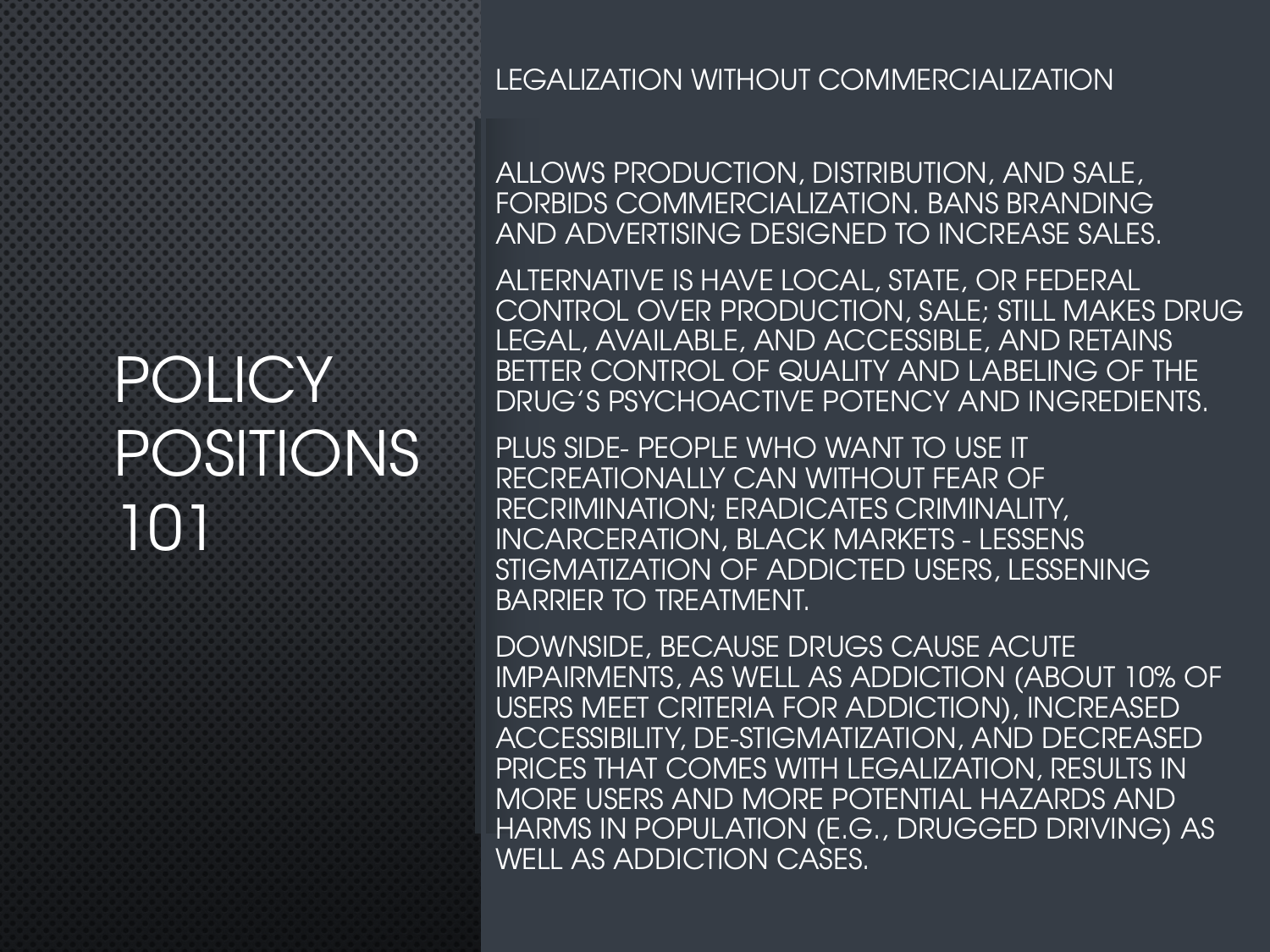

LEGALIZATION WITHOUT COMMERCIALIZATION

allows production, distribution, and sale, forbids commercialization. bans branding and advertising designed to increase sales.
alternative is have local, state, or federal control over production, sale; still makes drug legal, available, and accessible, and retains better control of quality and labeling of the drug’s psychoactive potency and ingredients.
plus side- people who want to use it recreationally can without fear of recrimination; eradicates criminality, incarceration, black markets - lessens stigmatization of addicted users, lessening barrier to treatment.
downside, because drugs cause acute impairments, as well as addiction (about 10% of users meet criteria for addiction), increased accessibility, de-stigmatization, and decreased prices that comes with legalization, results in more users and more potential hazards and harms in population (e.g., drugged driving) as well as addiction cases.
# Policy Positions 101